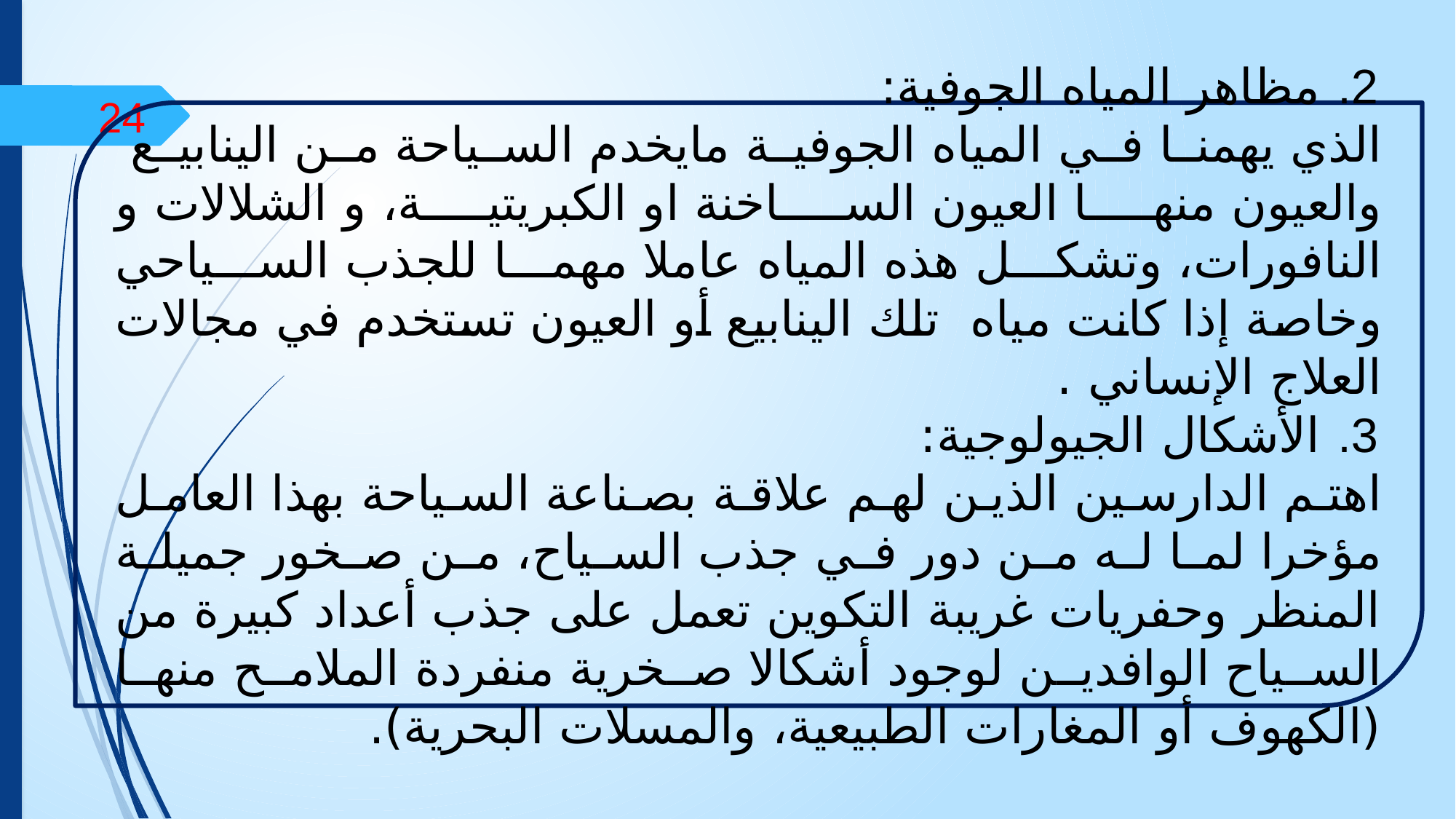

24
مظاهر المياه الجوفية:
الذي يهمنا في المياه الجوفية مايخدم السياحة من الينابيع  والعيون منها العيون الساخنة او الكبريتية، و الشلالات و النافورات، وتشكل هذه المياه عاملا مهما للجذب السياحي وخاصة إذا كانت مياه  تلك الينابيع أو العيون تستخدم في مجالات العلاج الإنساني .
الأشكال الجيولوجية:
اهتم الدارسين الذين لهم علاقة بصناعة السياحة بهذا العامل مؤخرا لما له من دور في جذب السياح، من صخور جميلة المنظر وحفريات غريبة التكوين تعمل على جذب أعداد كبيرة من السياح الوافدين لوجود أشكالا صخرية منفردة الملامح منها (الكهوف أو المغارات الطبيعية، والمسلات البحرية).